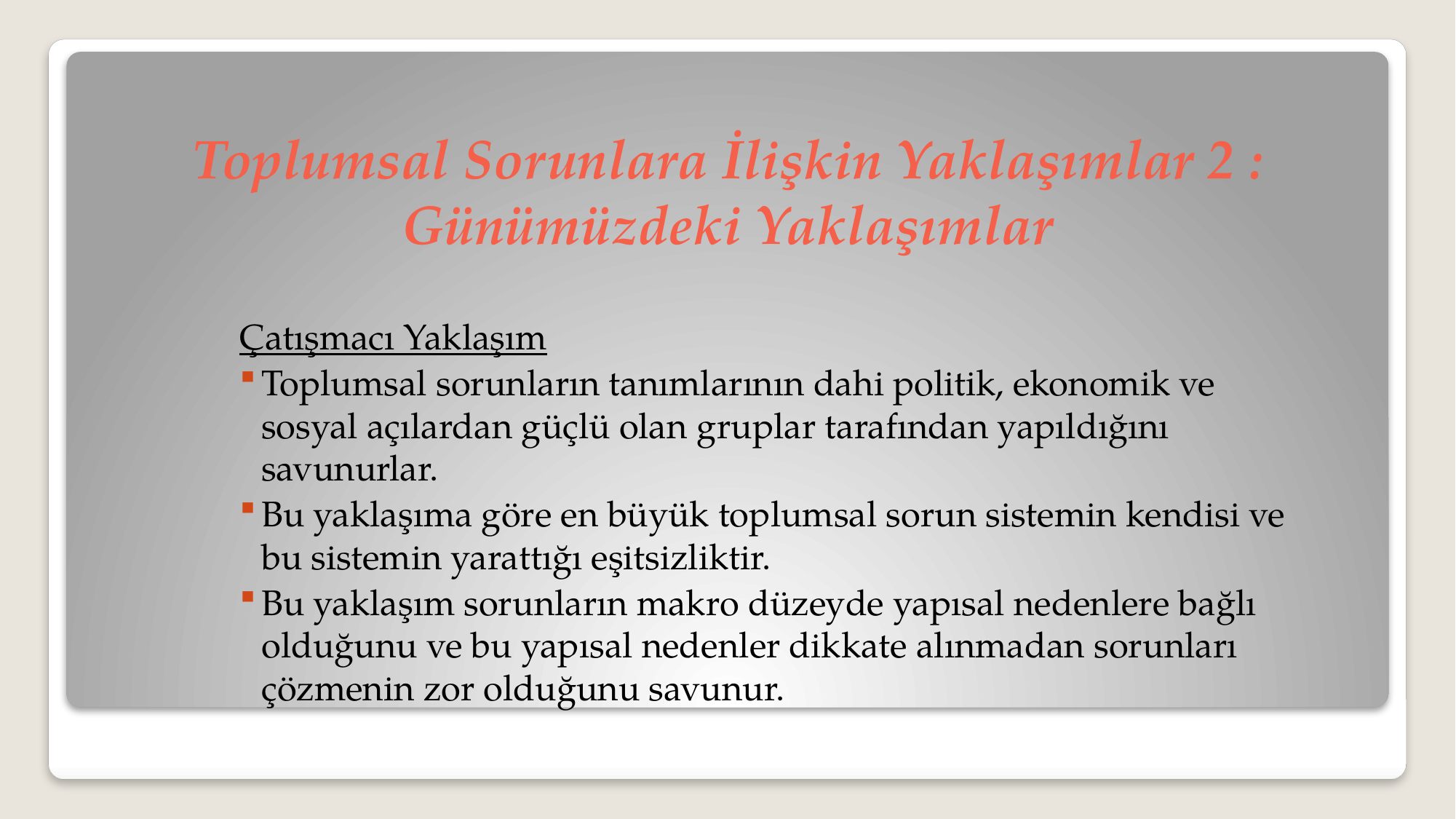

# Toplumsal Sorunlara İlişkin Yaklaşımlar 2 : Günümüzdeki Yaklaşımlar
Çatışmacı Yaklaşım
Toplumsal sorunların tanımlarının dahi politik, ekonomik ve sosyal açılardan güçlü olan gruplar tarafından yapıldığını savunurlar.
Bu yaklaşıma göre en büyük toplumsal sorun sistemin kendisi ve bu sistemin yarattığı eşitsizliktir.
Bu yaklaşım sorunların makro düzeyde yapısal nedenlere bağlı olduğunu ve bu yapısal nedenler dikkate alınmadan sorunları çözmenin zor olduğunu savunur.